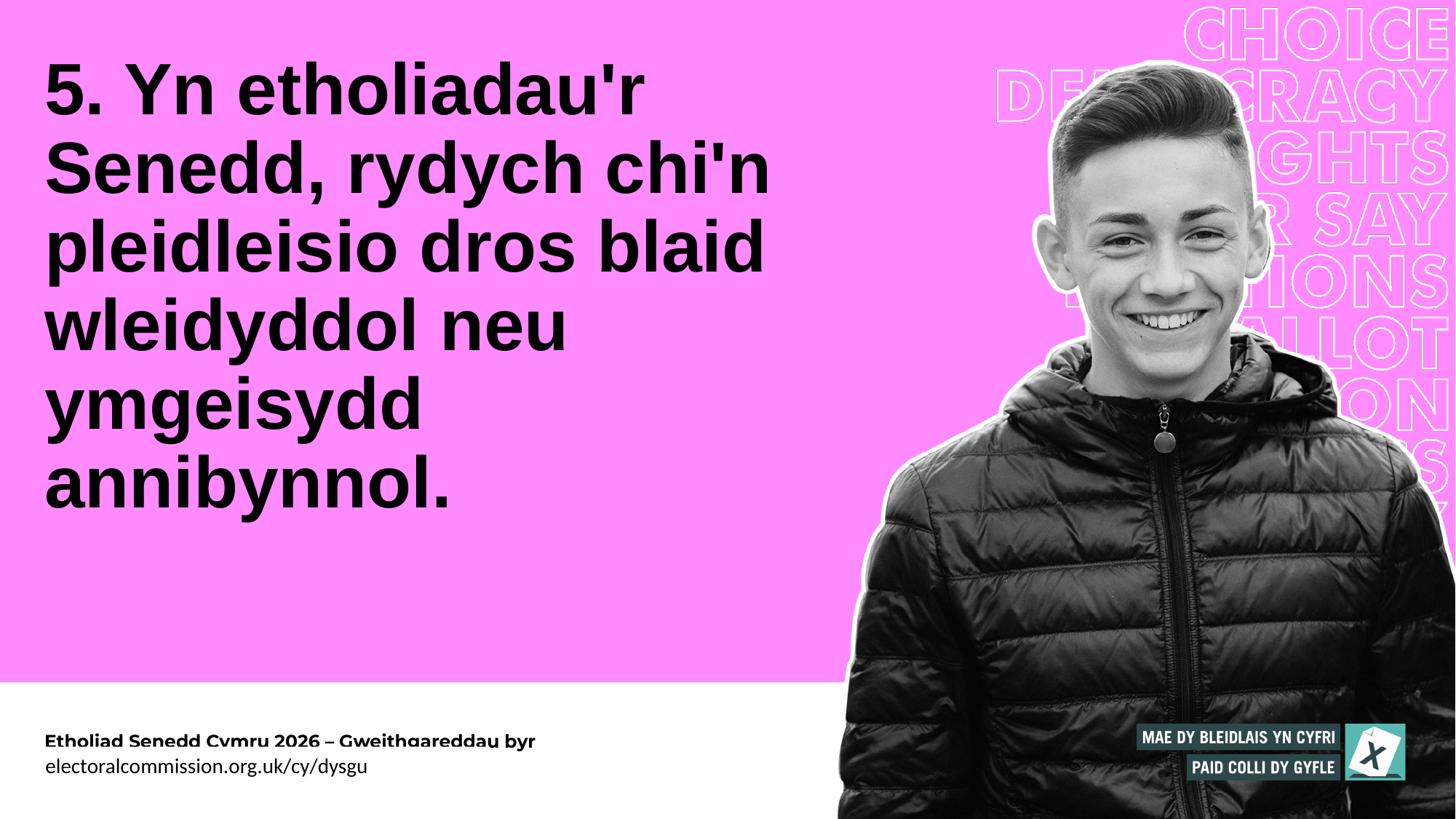

# 5. Yn etholiadau'r Senedd, rydych chi'n pleidleisio dros blaid wleidyddol neu ymgeisydd annibynnol.
Etholiad Senedd Cymru 2026 – Gweithgareddau byr
electoralcommission.org.uk/cy/dysgu